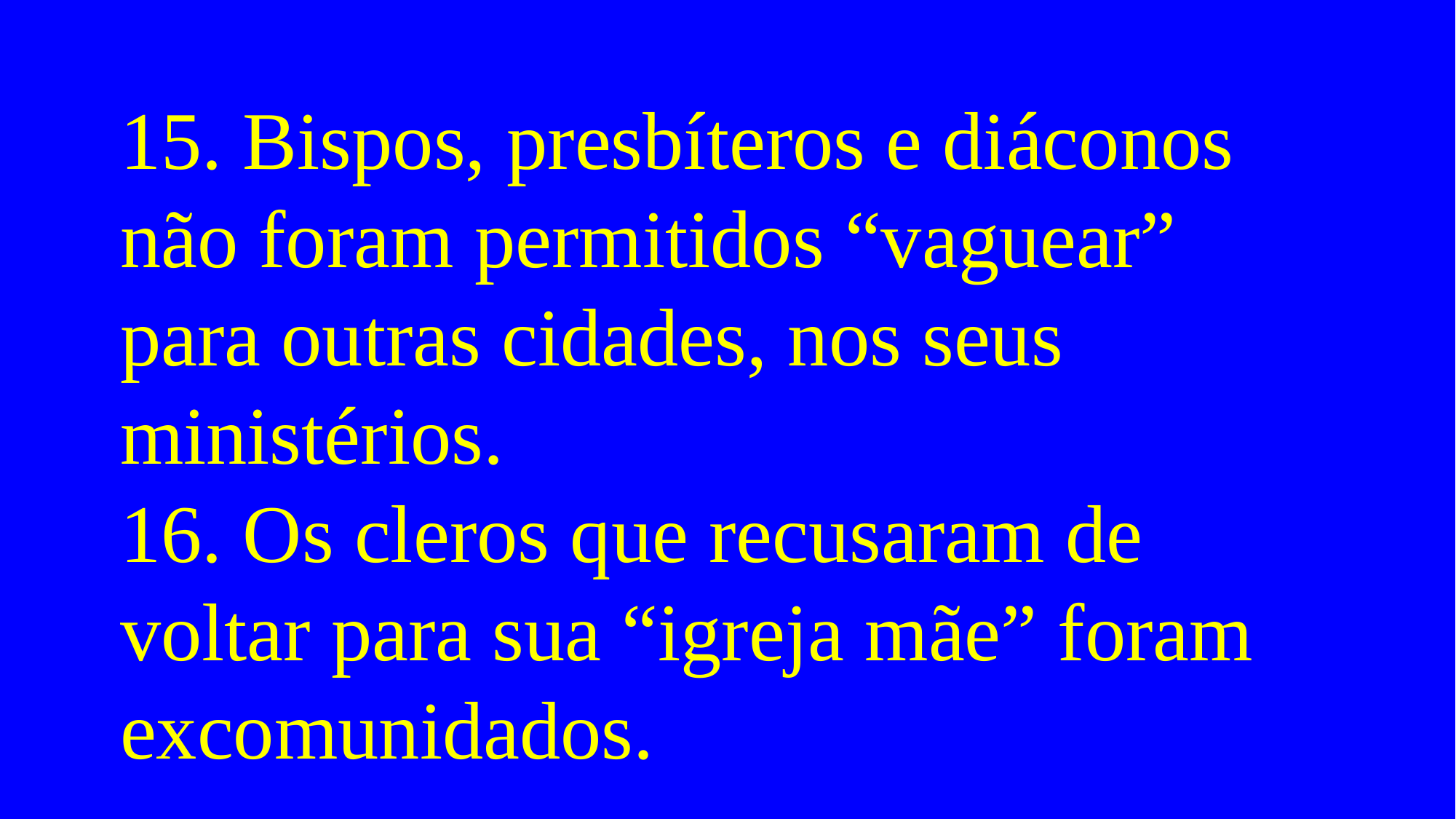

# 15. Bispos, presbíteros e diáconos não foram permitidos “vaguear” para outras cidades, nos seus ministérios. 16. Os cleros que recusaram de voltar para sua “igreja mãe” foram excomunidados.